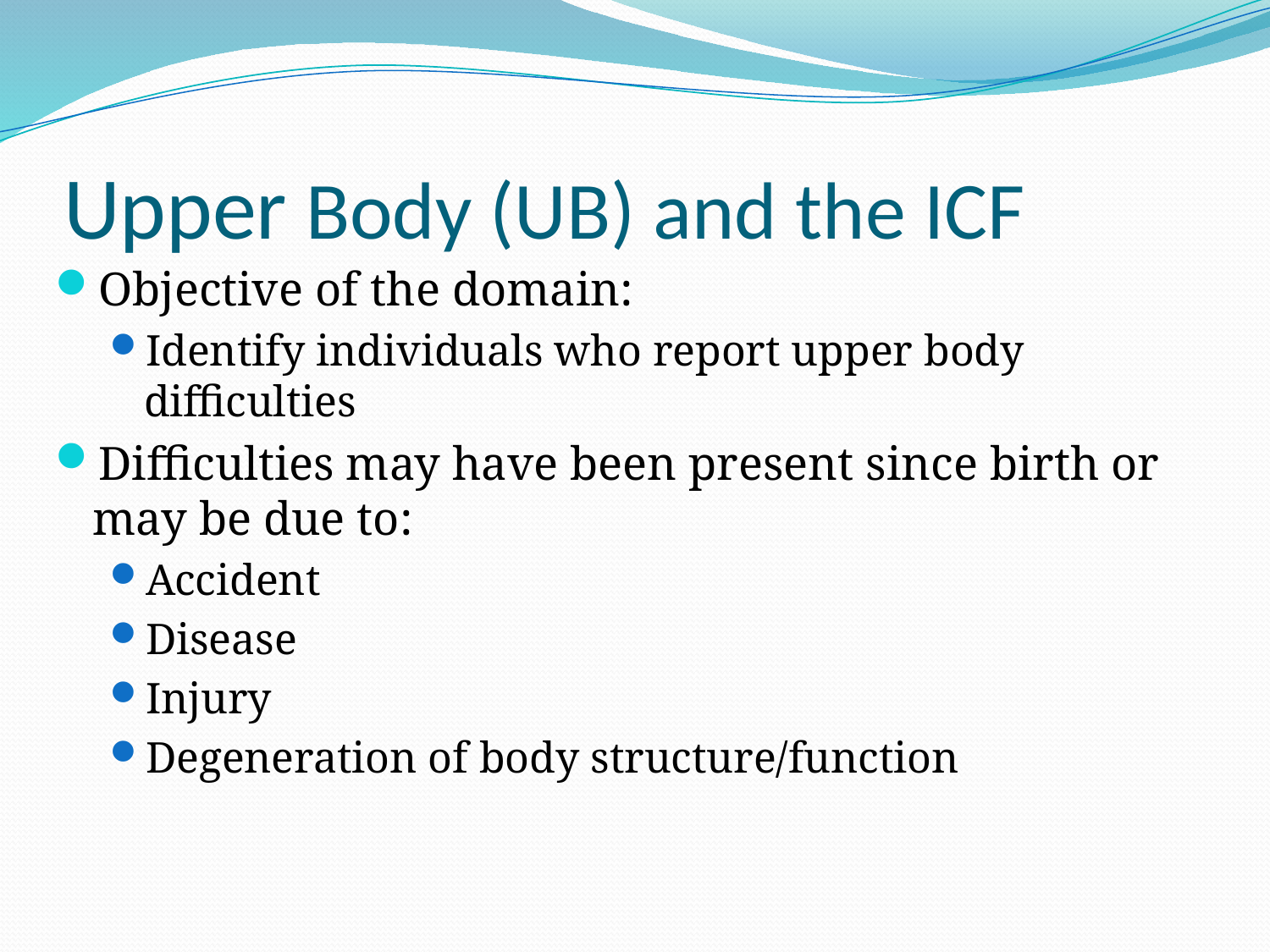

# Upper Body (UB) and the ICF
Objective of the domain:
Identify individuals who report upper body difficulties
Difficulties may have been present since birth or may be due to:
Accident
Disease
Injury
Degeneration of body structure/function